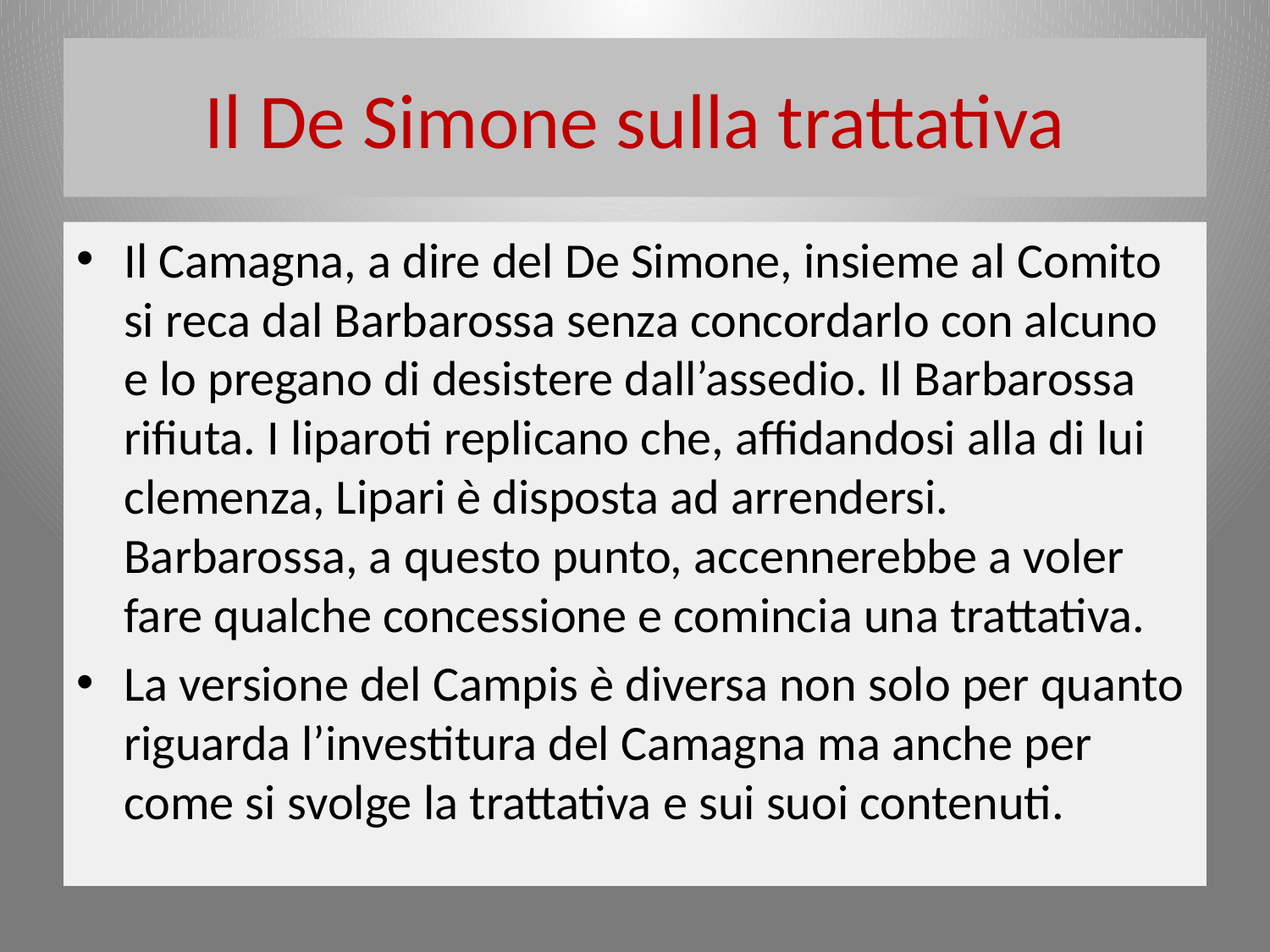

# Il De Simone sulla trattativa
Il Camagna, a dire del De Simone, insieme al Comito si reca dal Barbarossa senza concordarlo con alcuno e lo pregano di desistere dall’assedio. Il Barbarossa rifiuta. I liparoti replicano che, affidandosi alla di lui clemenza, Lipari è disposta ad arrendersi. Barbarossa, a questo punto, accennerebbe a voler fare qualche concessione e comincia una trattativa.
La versione del Campis è diversa non solo per quanto riguarda l’investitura del Camagna ma anche per come si svolge la trattativa e sui suoi contenuti.